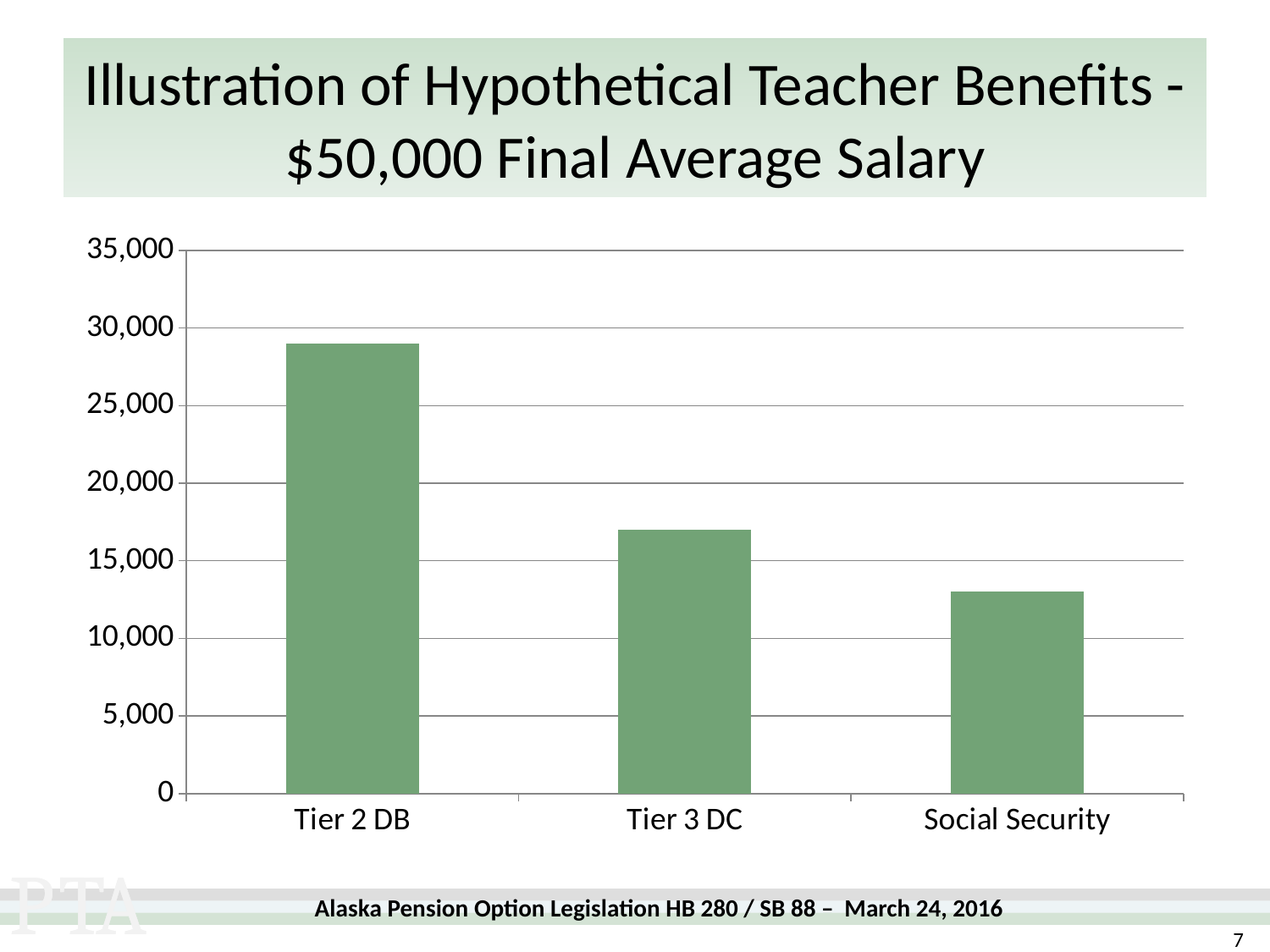

# Illustration of Hypothetical Teacher Benefits - $50,000 Final Average Salary

### Chart

| Category | Column1 |
|---|---|
| Tier 2 DB | 29000.0 |
| Tier 3 DC | 17000.0 |
| Social Security | 13000.0 |
7